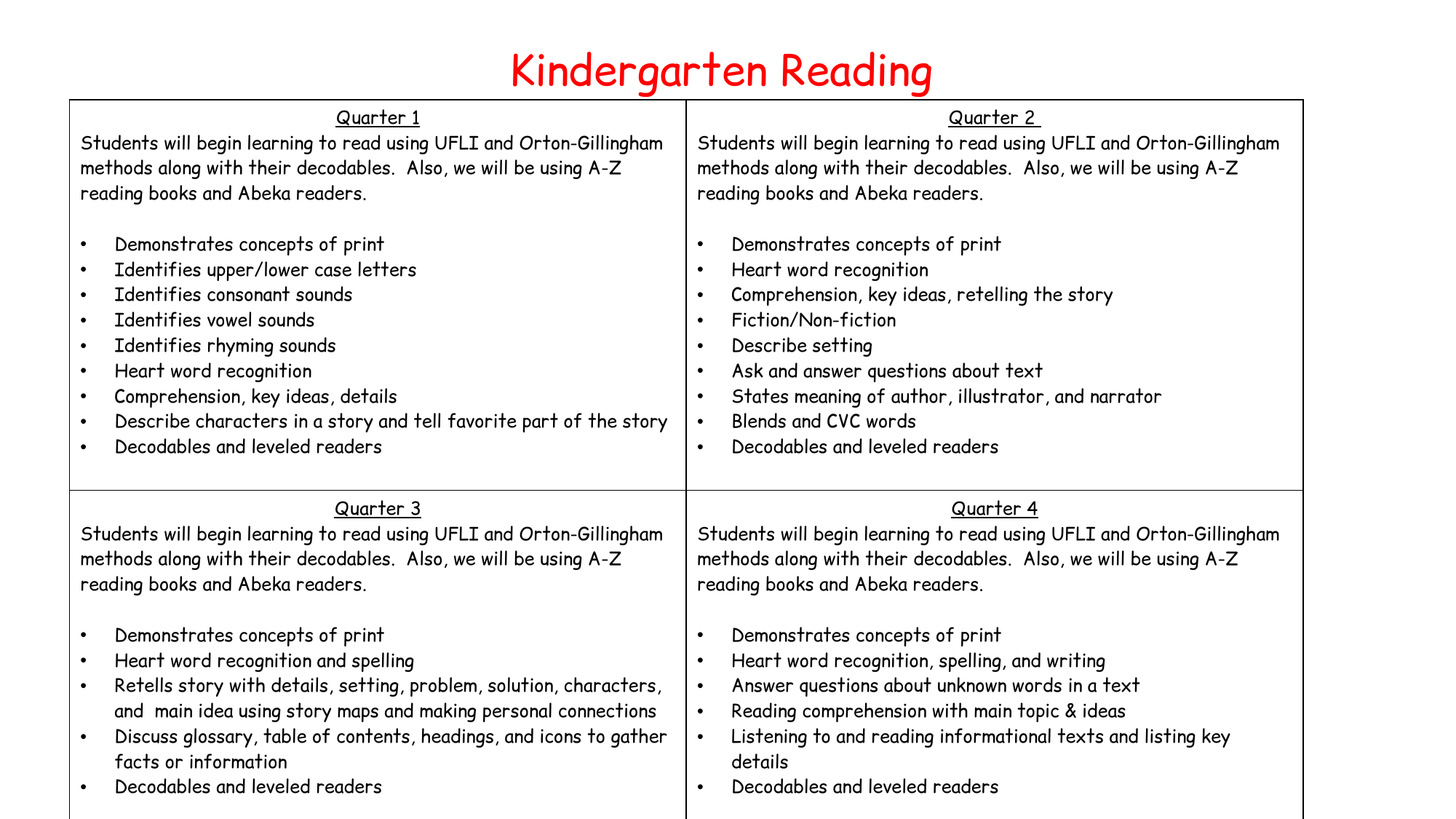

# Kindergarten Reading
| Quarter 1 Students will begin learning to read using UFLI and Orton-Gillingham methods along with their decodables. Also, we will be using A-Z reading books and Abeka readers. Demonstrates concepts of print Identifies upper/lower case letters Identifies consonant sounds Identifies vowel sounds Identifies rhyming sounds Heart word recognition Comprehension, key ideas, details Describe characters in a story and tell favorite part of the story Decodables and leveled readers | Quarter 2 Students will begin learning to read using UFLI and Orton-Gillingham methods along with their decodables. Also, we will be using A-Z reading books and Abeka readers. Demonstrates concepts of print Heart word recognition Comprehension, key ideas, retelling the story Fiction/Non-fiction Describe setting Ask and answer questions about text States meaning of author, illustrator, and narrator Blends and CVC words Decodables and leveled readers |
| --- | --- |
| Quarter 3 Students will begin learning to read using UFLI and Orton-Gillingham methods along with their decodables. Also, we will be using A-Z reading books and Abeka readers. Demonstrates concepts of print Heart word recognition and spelling Retells story with details, setting, problem, solution, characters, and main idea using story maps and making personal connections Discuss glossary, table of contents, headings, and icons to gather facts or information Decodables and leveled readers | Quarter 4 Students will begin learning to read using UFLI and Orton-Gillingham methods along with their decodables. Also, we will be using A-Z reading books and Abeka readers. Demonstrates concepts of print Heart word recognition, spelling, and writing Answer questions about unknown words in a text Reading comprehension with main topic & ideas Listening to and reading informational texts and listing key details Decodables and leveled readers |